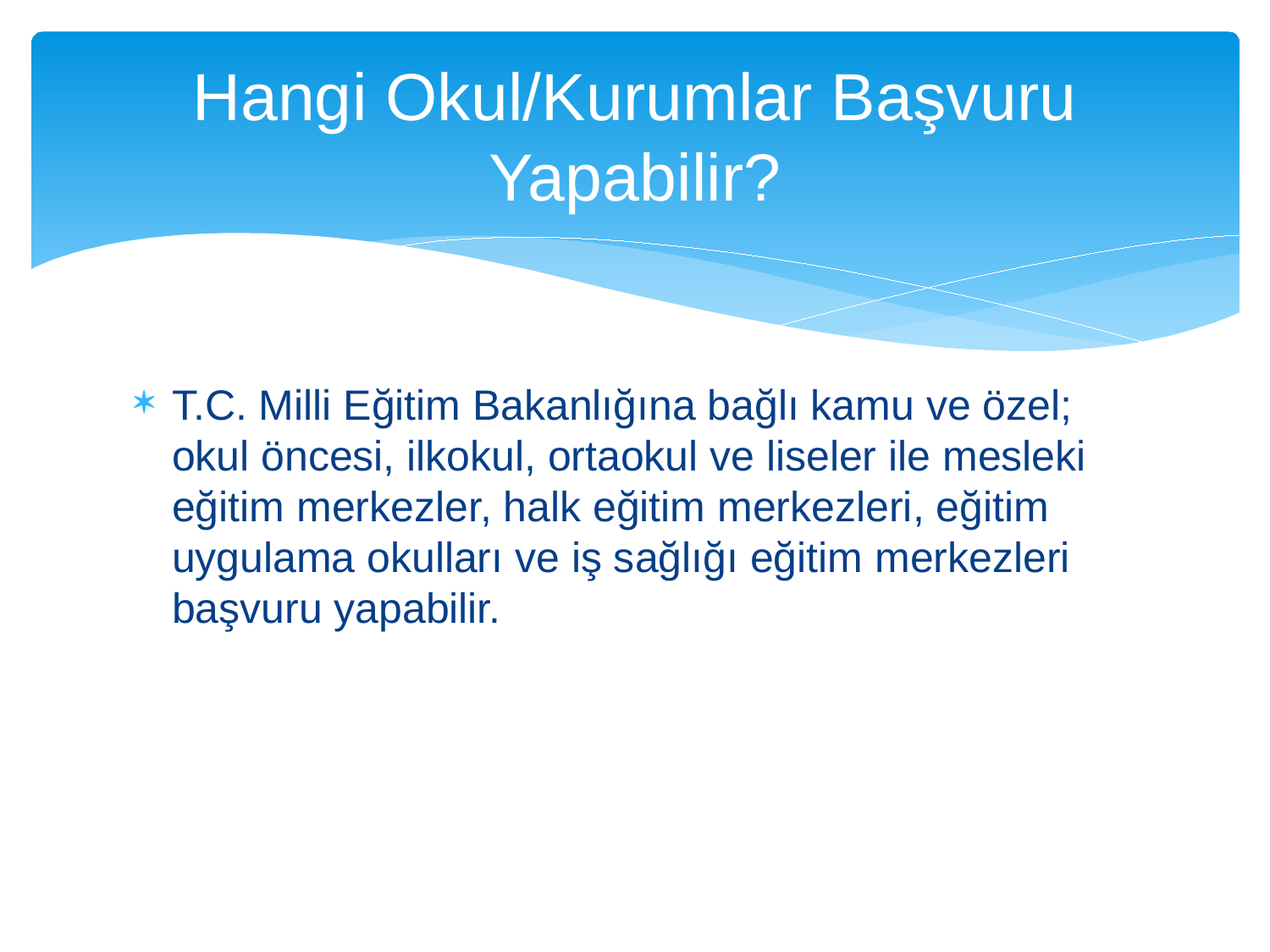

# Hangi Okul/Kurumlar Başvuru Yapabilir?
T.C. Milli Eğitim Bakanlığına bağlı kamu ve özel; okul öncesi, ilkokul, ortaokul ve liseler ile mesleki eğitim merkezler, halk eğitim merkezleri, eğitim uygulama okulları ve iş sağlığı eğitim merkezleri başvuru yapabilir.